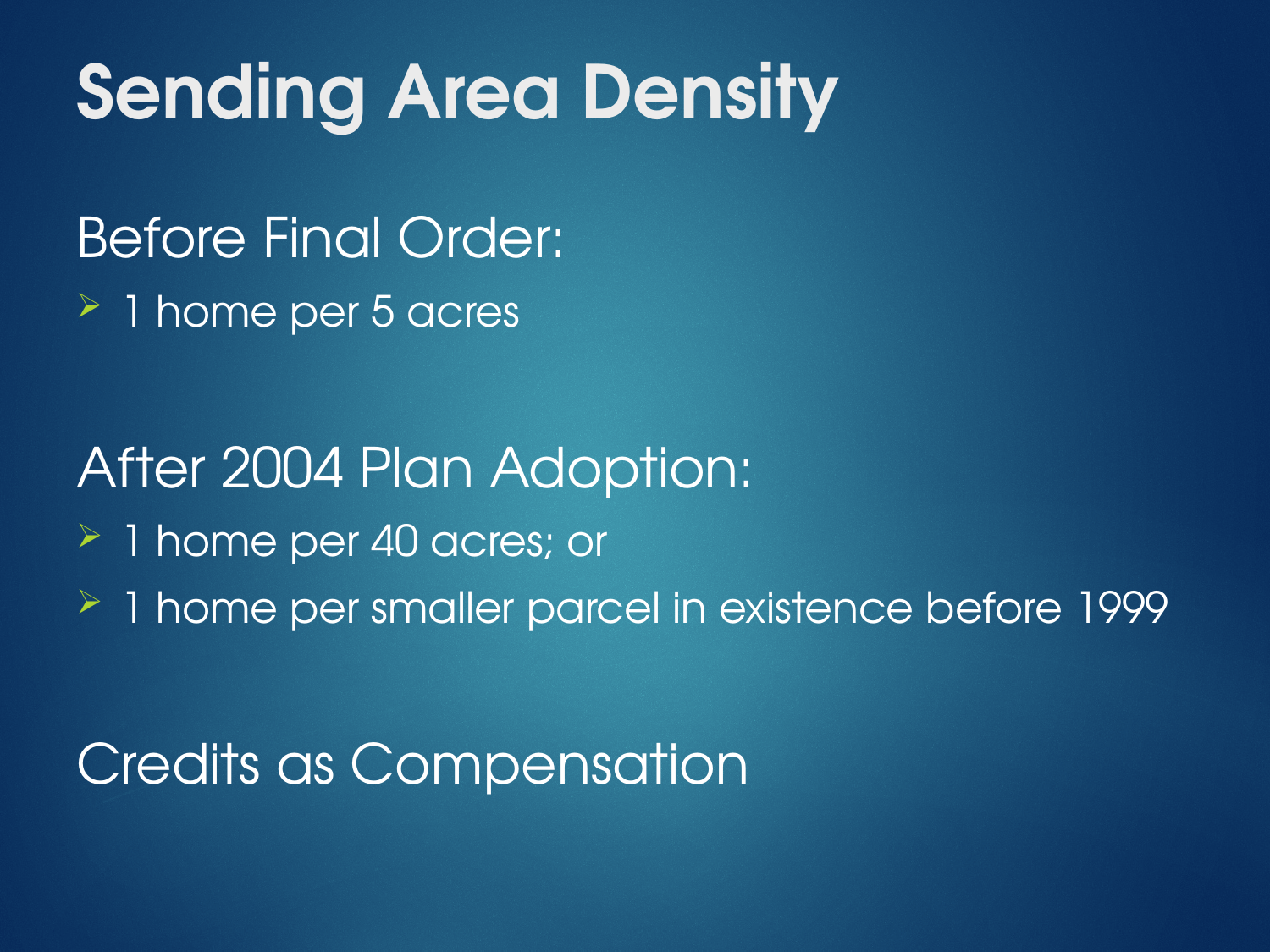

# Sending Area Density
Before Final Order:
1 home per 5 acres

After 2004 Plan Adoption:
1 home per 40 acres; or
1 home per smaller parcel in existence before 1999

Credits as Compensation